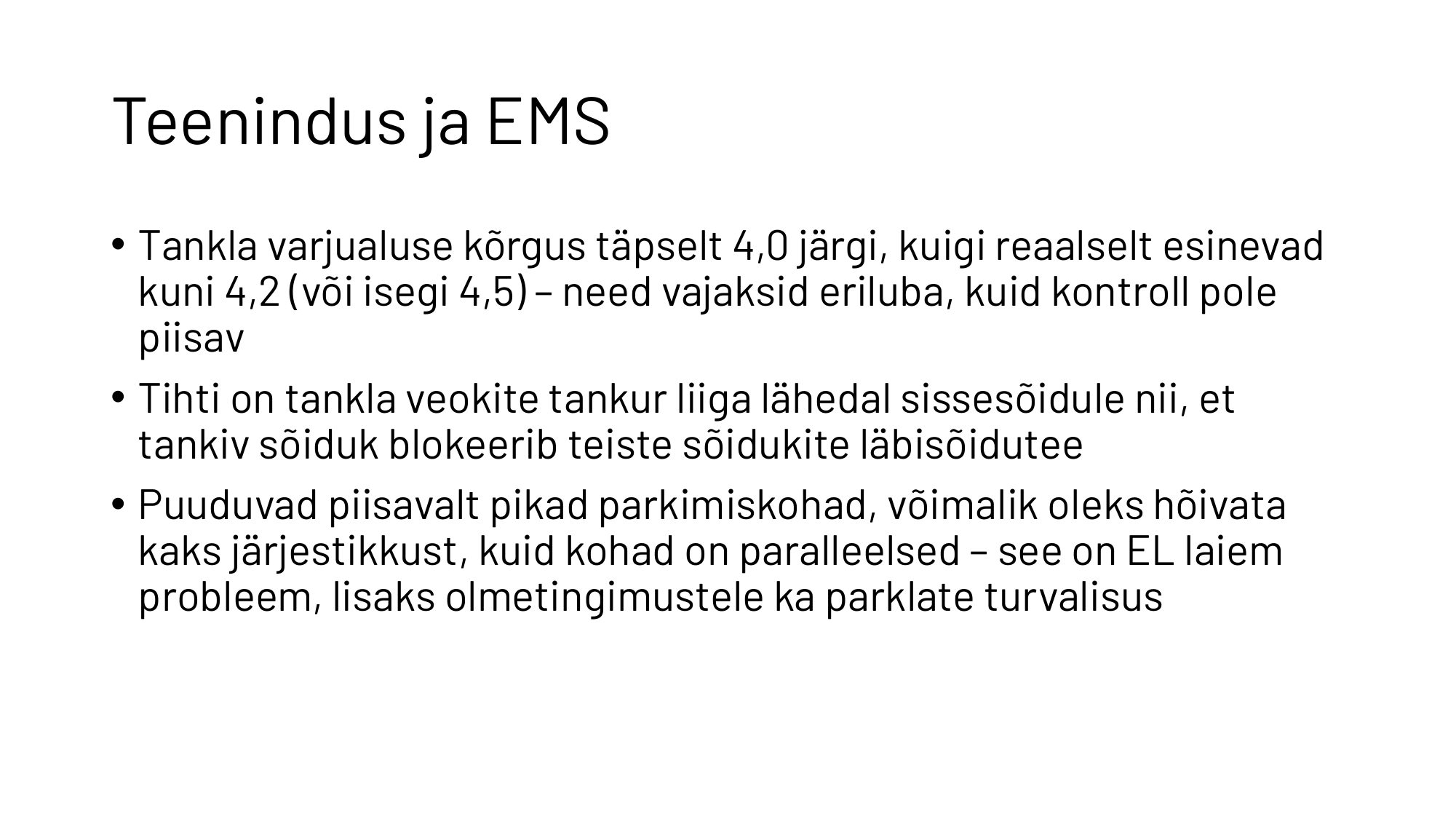

# Teenindus ja EMS
Tankla varjualuse kõrgus täpselt 4,0 järgi, kuigi reaalselt esinevad kuni 4,2 (või isegi 4,5) – need vajaksid eriluba, kuid kontroll pole piisav
Tihti on tankla veokite tankur liiga lähedal sissesõidule nii, et tankiv sõiduk blokeerib teiste sõidukite läbisõidutee
Puuduvad piisavalt pikad parkimiskohad, võimalik oleks hõivata kaks järjestikkust, kuid kohad on paralleelsed – see on EL laiem probleem, lisaks olmetingimustele ka parklate turvalisus